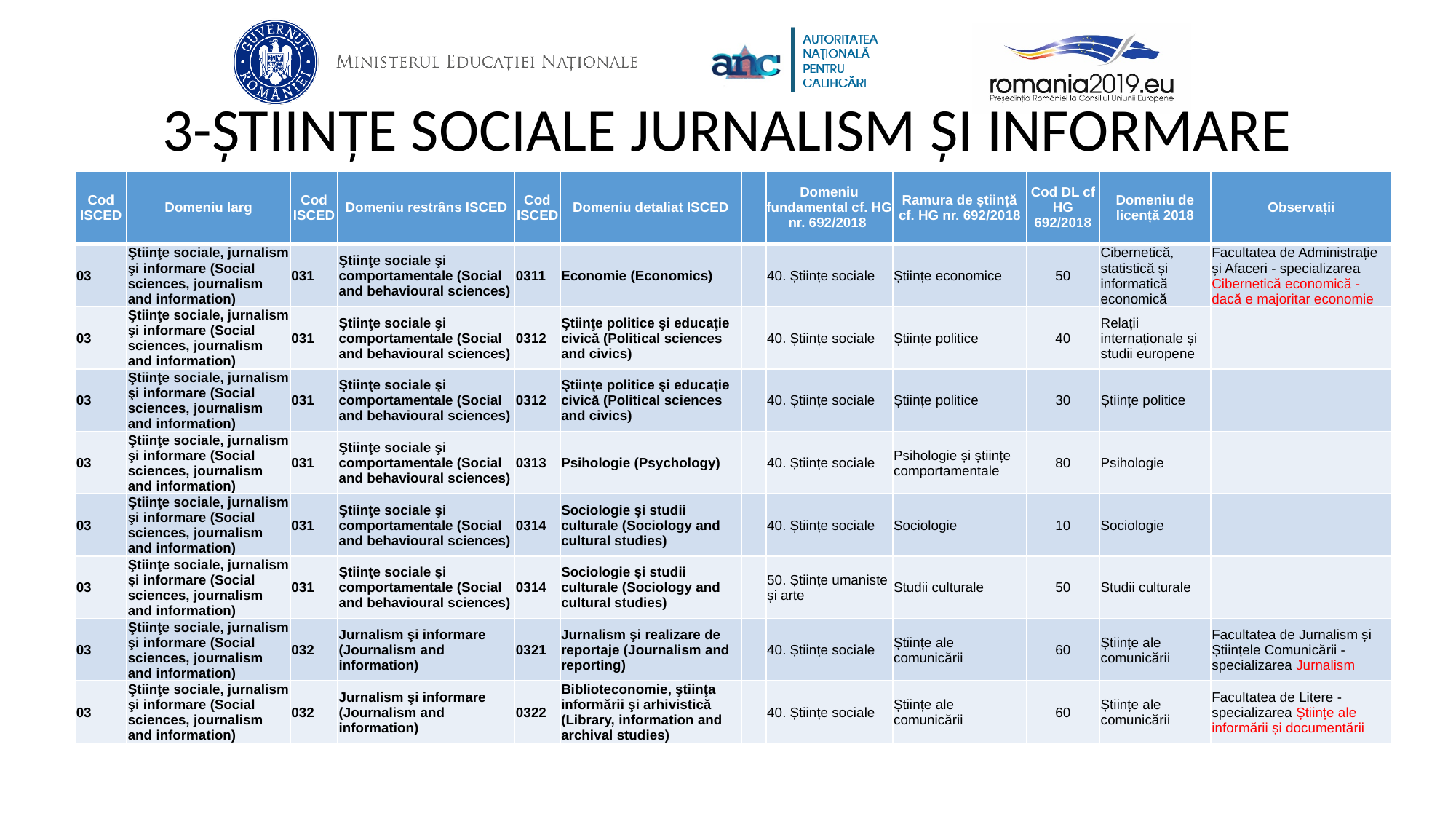

# 3-ȘTIINȚE SOCIALE JURNALISM ȘI INFORMARE
| Cod ISCED | Domeniu larg | Cod ISCED | Domeniu restrâns ISCED | Cod ISCED | Domeniu detaliat ISCED |  | Domeniu fundamental cf. HG nr. 692/2018 | Ramura de știință cf. HG nr. 692/2018 | Cod DL cf HG 692/2018 | Domeniu de licență 2018 | Observații |
| --- | --- | --- | --- | --- | --- | --- | --- | --- | --- | --- | --- |
| 03 | Ştiinţe sociale, jurnalism şi informare (Social sciences, journalism and information) | 031 | Ştiinţe sociale şi comportamentale (Social and behavioural sciences) | 0311 | Economie (Economics) |  | 40. Științe sociale | Științe economice | 50 | Cibernetică, statistică și informatică economică | Facultatea de Administrație și Afaceri - specializarea Cibernetică economică - dacă e majoritar economie |
| 03 | Ştiinţe sociale, jurnalism şi informare (Social sciences, journalism and information) | 031 | Ştiinţe sociale şi comportamentale (Social and behavioural sciences) | 0312 | Ştiinţe politice şi educaţie civică (Political sciences and civics) |  | 40. Științe sociale | Științe politice | 40 | Relații internaționale și studii europene |  |
| 03 | Ştiinţe sociale, jurnalism şi informare (Social sciences, journalism and information) | 031 | Ştiinţe sociale şi comportamentale (Social and behavioural sciences) | 0312 | Ştiinţe politice şi educaţie civică (Political sciences and civics) |  | 40. Științe sociale | Științe politice | 30 | Științe politice |  |
| 03 | Ştiinţe sociale, jurnalism şi informare (Social sciences, journalism and information) | 031 | Ştiinţe sociale şi comportamentale (Social and behavioural sciences) | 0313 | Psihologie (Psychology) |  | 40. Științe sociale | Psihologie și științe comportamentale | 80 | Psihologie |  |
| 03 | Ştiinţe sociale, jurnalism şi informare (Social sciences, journalism and information) | 031 | Ştiinţe sociale şi comportamentale (Social and behavioural sciences) | 0314 | Sociologie şi studii culturale (Sociology and cultural studies) |  | 40. Științe sociale | Sociologie | 10 | Sociologie |  |
| 03 | Ştiinţe sociale, jurnalism şi informare (Social sciences, journalism and information) | 031 | Ştiinţe sociale şi comportamentale (Social and behavioural sciences) | 0314 | Sociologie şi studii culturale (Sociology and cultural studies) |  | 50. Științe umaniste și arte | Studii culturale | 50 | Studii culturale |  |
| 03 | Ştiinţe sociale, jurnalism şi informare (Social sciences, journalism and information) | 032 | Jurnalism şi informare (Journalism and information) | 0321 | Jurnalism şi realizare de reportaje (Journalism and reporting) |  | 40. Științe sociale | Științe ale comunicării | 60 | Științe ale comunicării | Facultatea de Jurnalism și Științele Comunicării - specializarea Jurnalism |
| 03 | Ştiinţe sociale, jurnalism şi informare (Social sciences, journalism and information) | 032 | Jurnalism şi informare (Journalism and information) | 0322 | Biblioteconomie, ştiinţa informării şi arhivistică (Library, information and archival studies) |  | 40. Științe sociale | Științe ale comunicării | 60 | Științe ale comunicării | Facultatea de Litere - specializarea Științe ale informării și documentării |